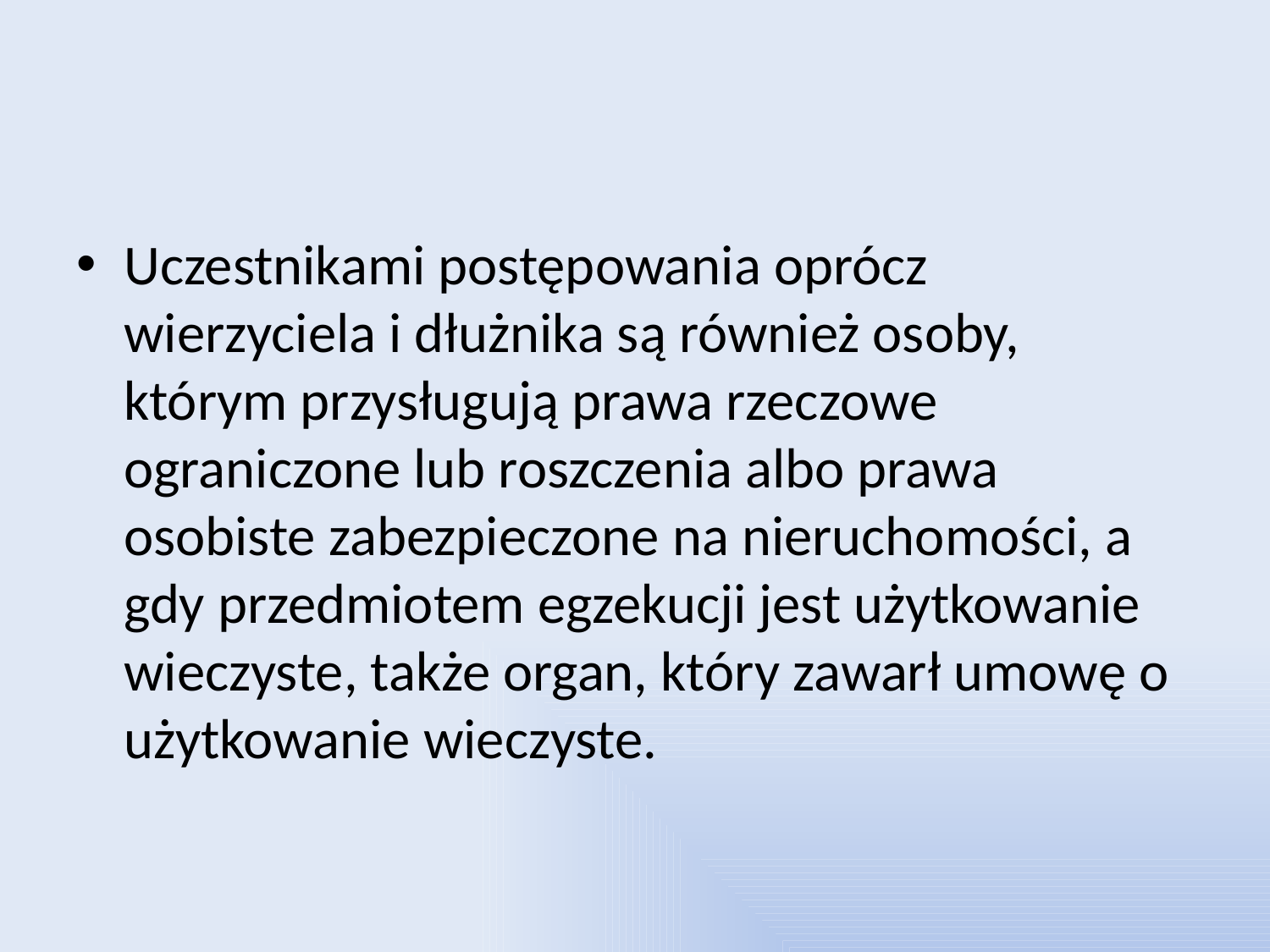

#
Uczestnikami postępowania oprócz wierzyciela i dłużnika są również osoby, którym przysługują prawa rzeczowe ograniczone lub roszczenia albo prawa osobiste zabezpieczone na nieruchomości, a gdy przedmiotem egzekucji jest użytkowanie wieczyste, także organ, który zawarł umowę o użytkowanie wieczyste.